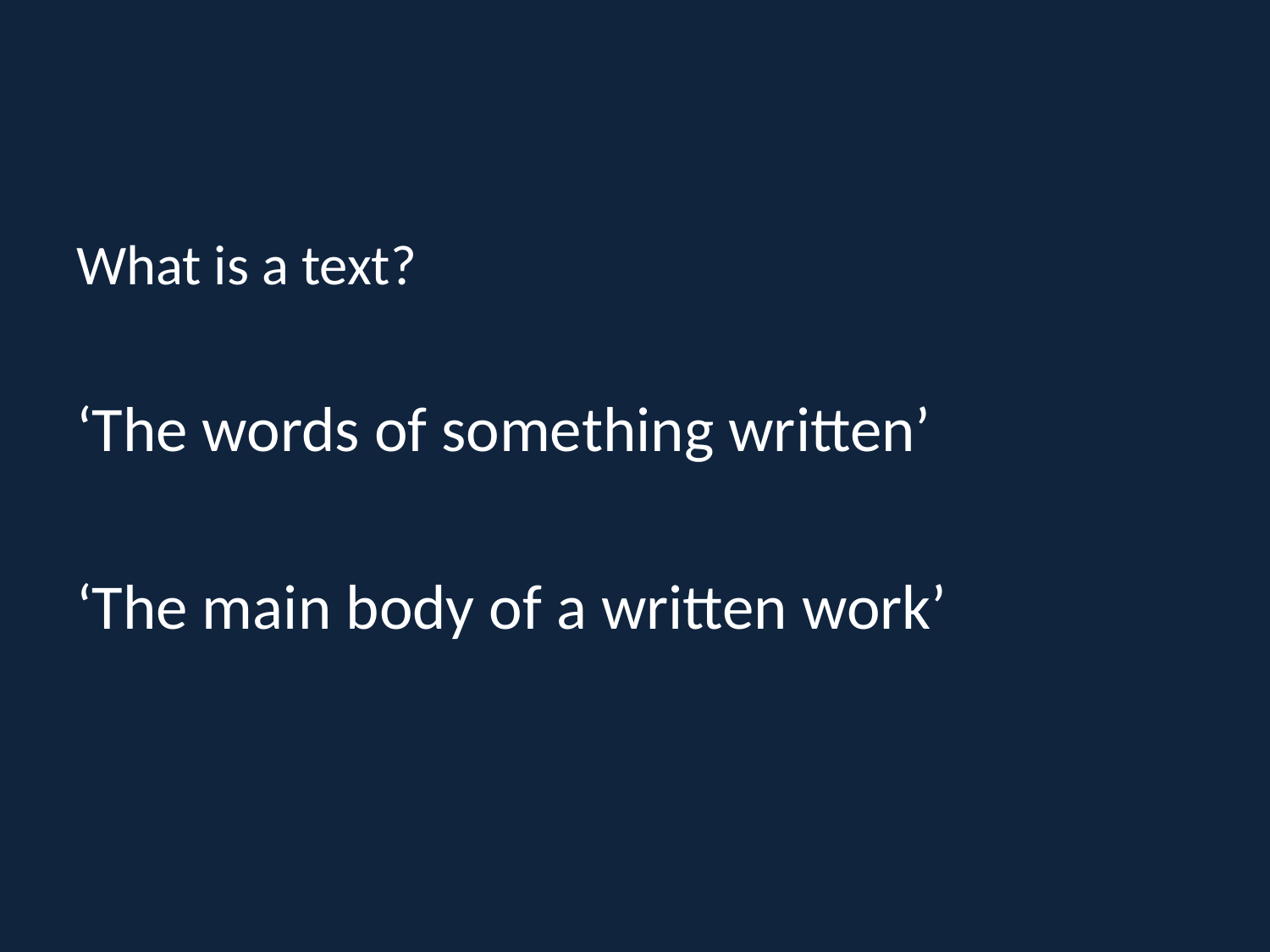

#
What is a text?

‘The words of something written’

‘The main body of a written work’